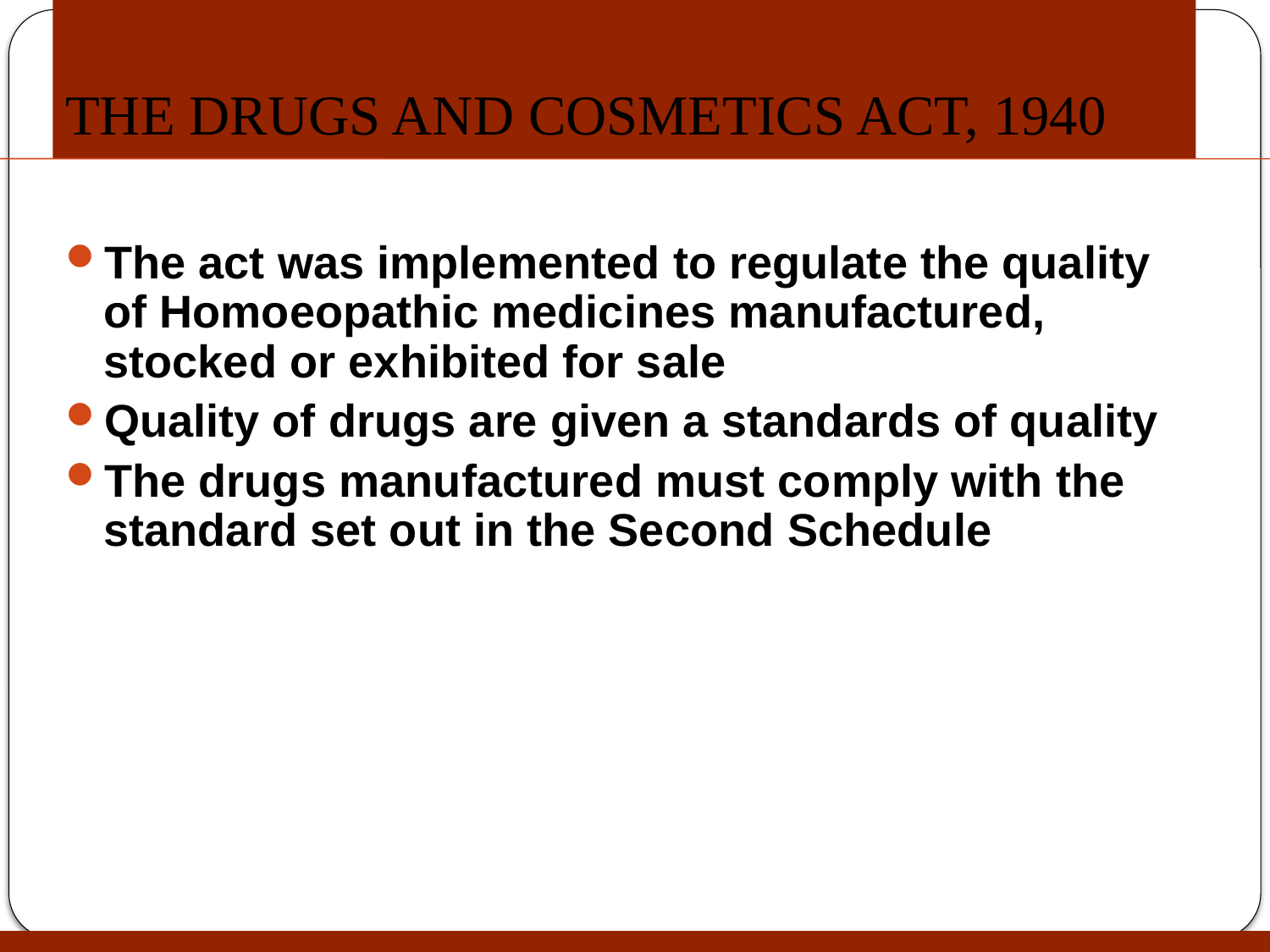

# THE DRUGS AND COSMETICS ACT, 1940

The act was implemented to regulate the quality of Homoeopathic medicines manufactured, stocked or exhibited for sale
Quality of drugs are given a standards of quality
The drugs manufactured must comply with the standard set out in the Second Schedule